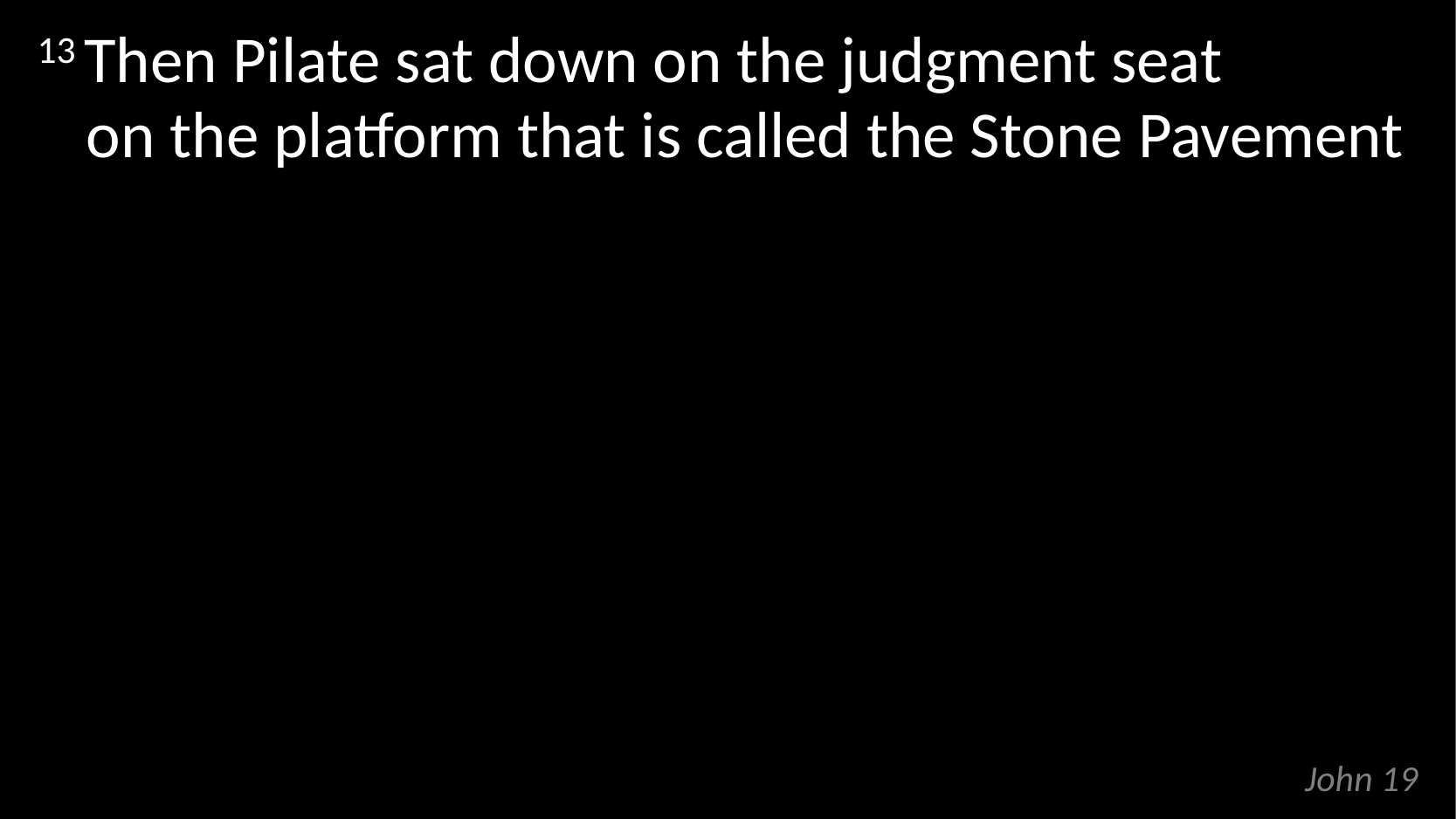

13 Then Pilate sat down on the judgment seat
on the platform that is called the Stone Pavement
# John 19